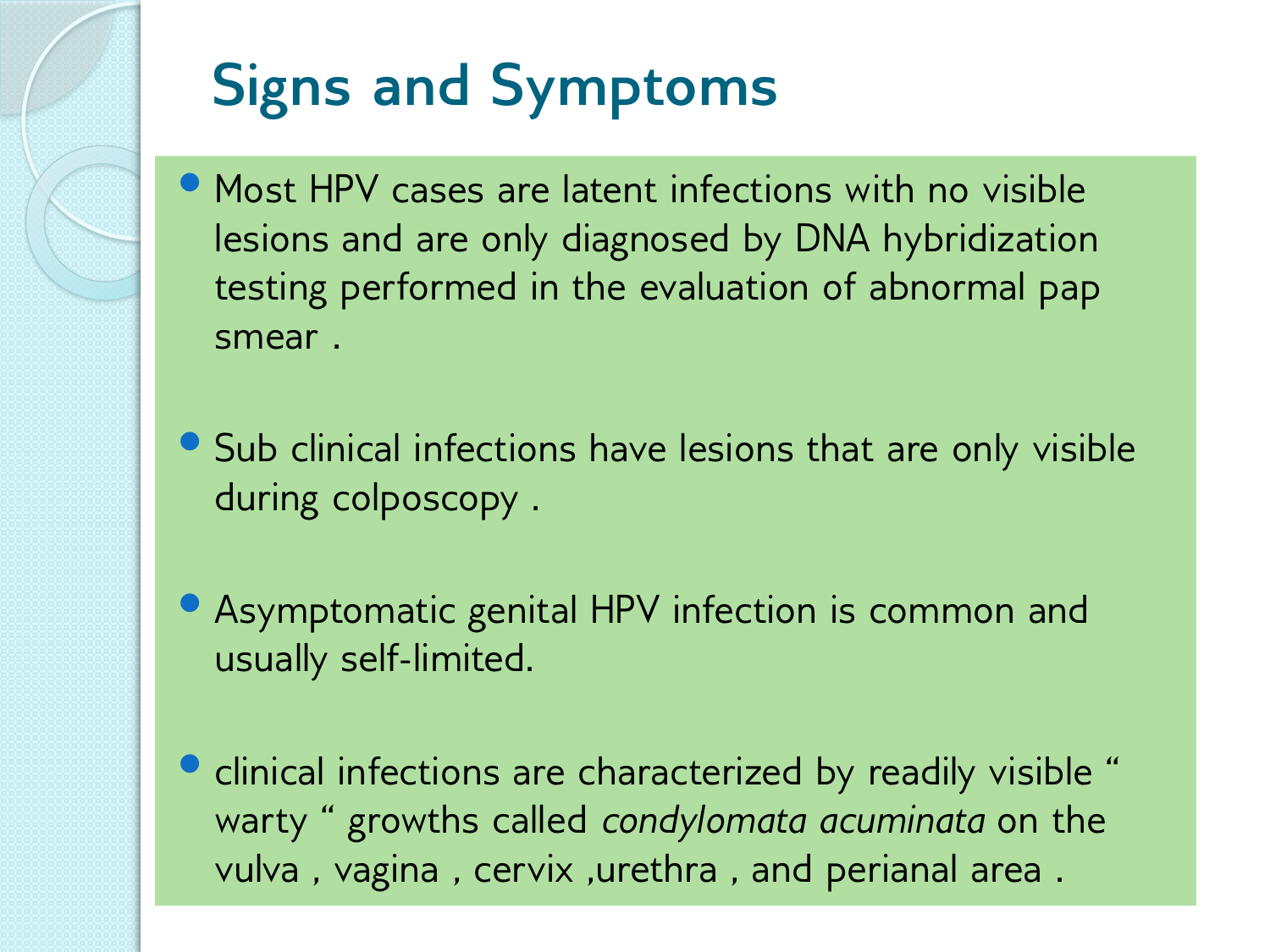

# Signs and Symptoms
Most HPV cases are latent infections with no visible lesions and are only diagnosed by DNA hybridization testing performed in the evaluation of abnormal pap smear .

Sub clinical infections have lesions that are only visible during colposcopy .

Asymptomatic genital HPV infection is common and usually self-limited.

clinical infections are characterized by readily visible “ warty “ growths called condylomata acuminata on the vulva , vagina , cervix ,urethra , and perianal area .